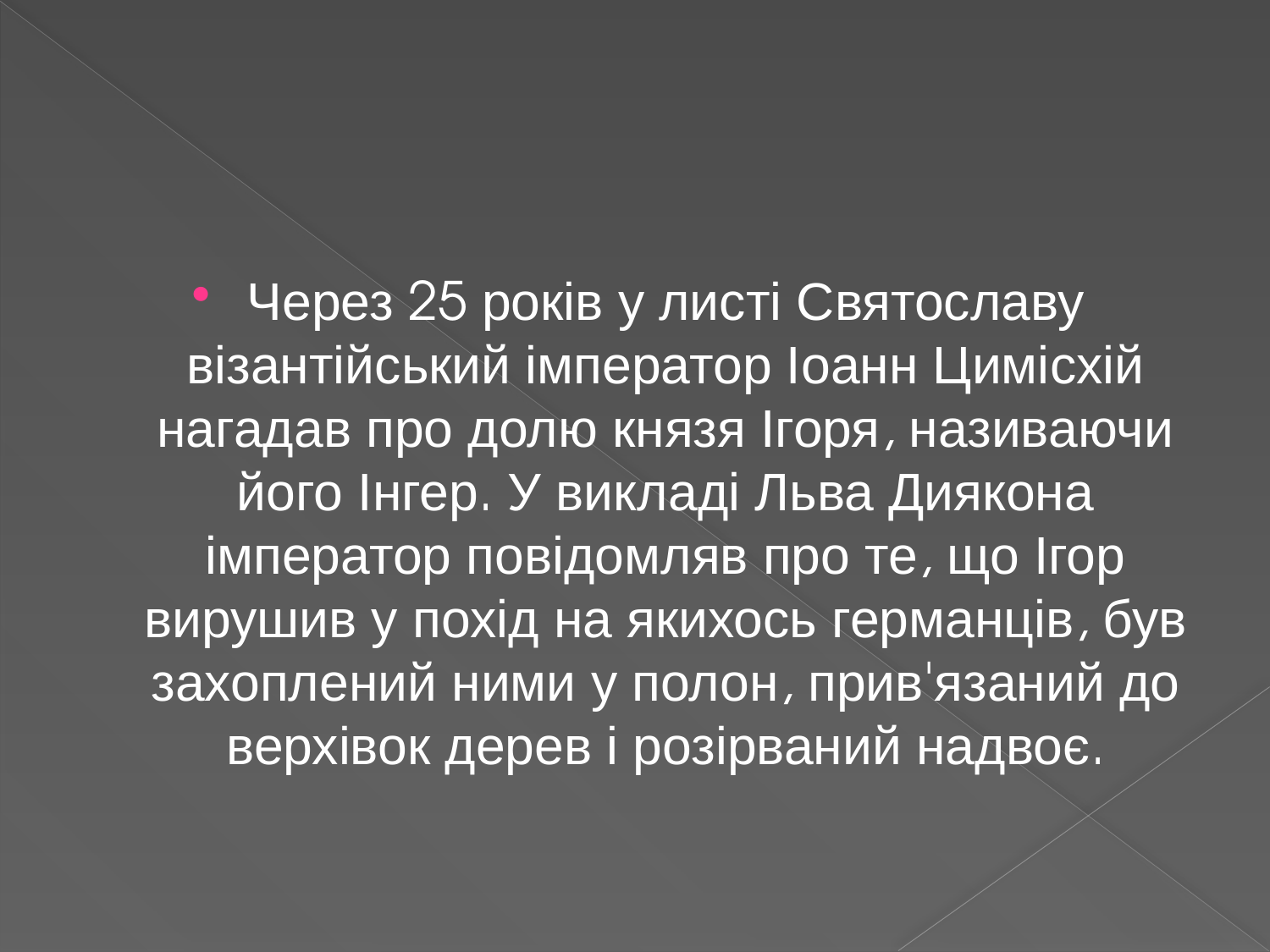

#
Через 25 років у листі Святославу візантійський імператор Іоанн Цимісхій нагадав про долю князя Ігоря, називаючи його Інгер. У викладі Льва Диякона імператор повідомляв про те, що Ігор вирушив у похід на якихось германців, був захоплений ними у полон, прив'язаний до верхівок дерев і розірваний надвоє.